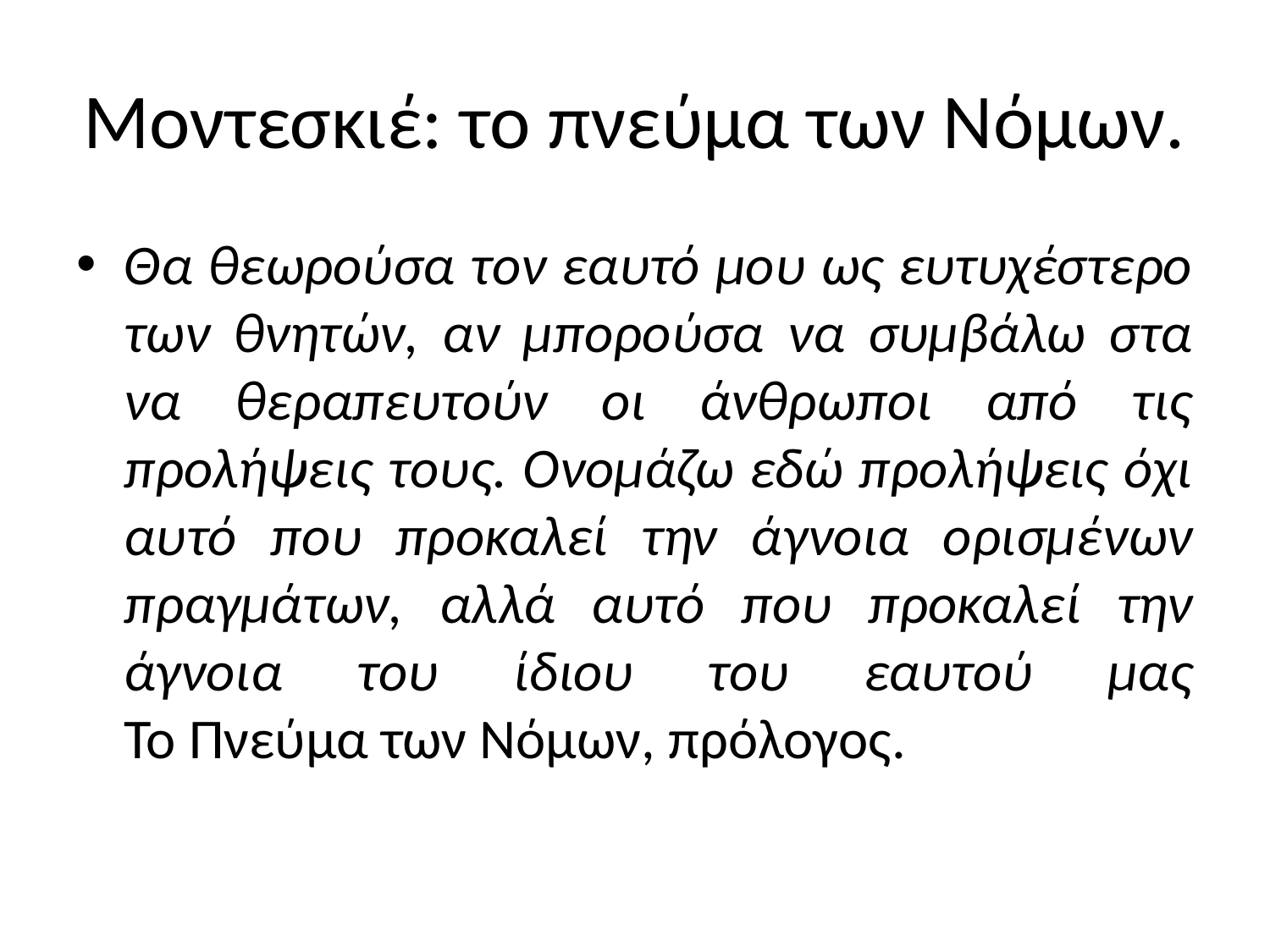

# Μοντεσκιέ: το πνεύμα των Νόμων.
Θα θεωρούσα τον εαυτό μου ως ευτυχέστερο των θνητών, αν μπορούσα να συμβάλω στα να θεραπευτούν οι άνθρωποι από τις προλήψεις τους. Ονομάζω εδώ προλήψεις όχι αυτό που προκαλεί την άγνοια ορισμένων πραγμάτων, αλλά αυτό που προκαλεί την άγνοια του ίδιου του εαυτού μας
Το Πνεύμα των Νόμων, πρόλογος.